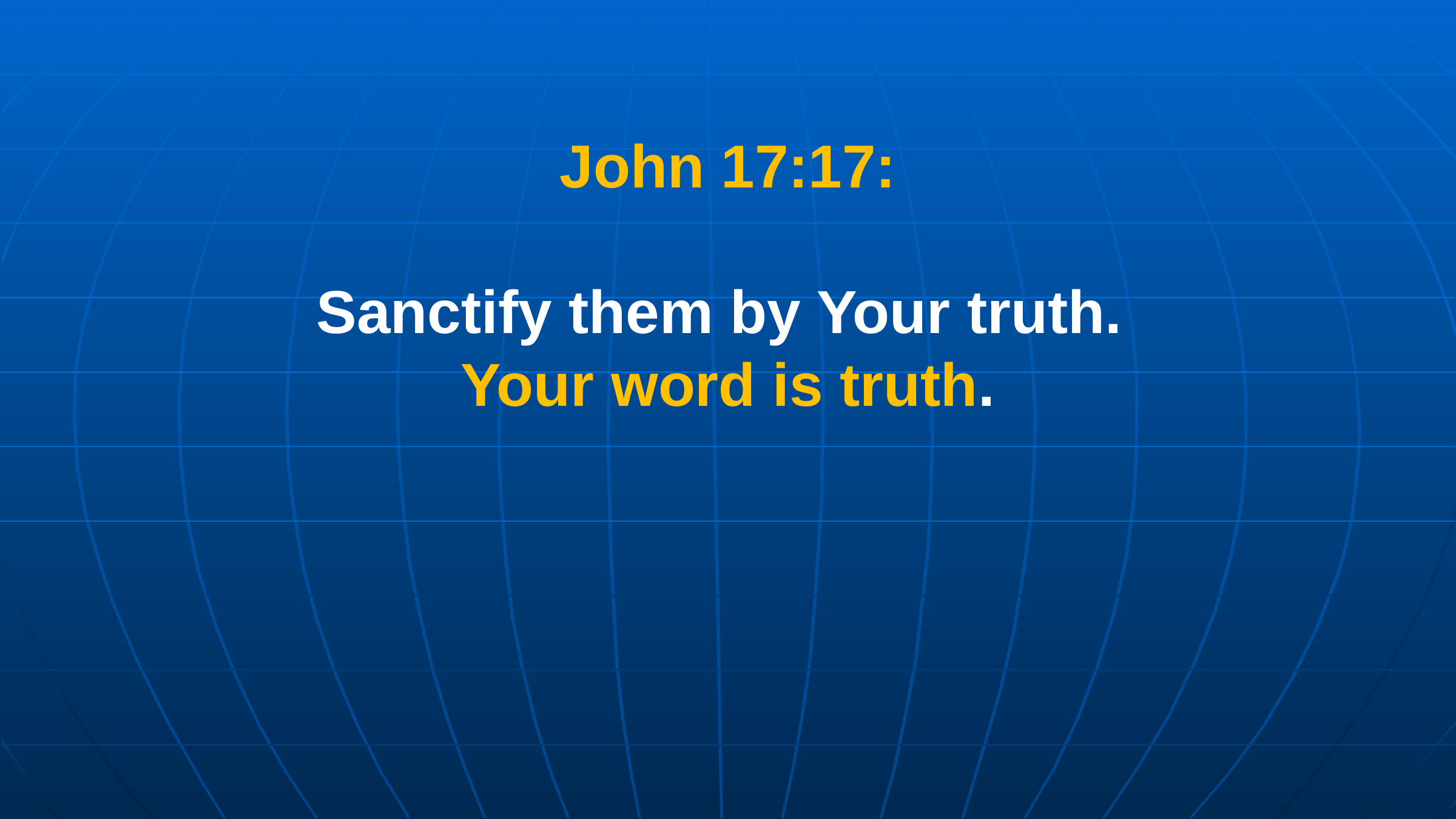

John 17:17:
Sanctify them by Your truth.
Your word is truth.